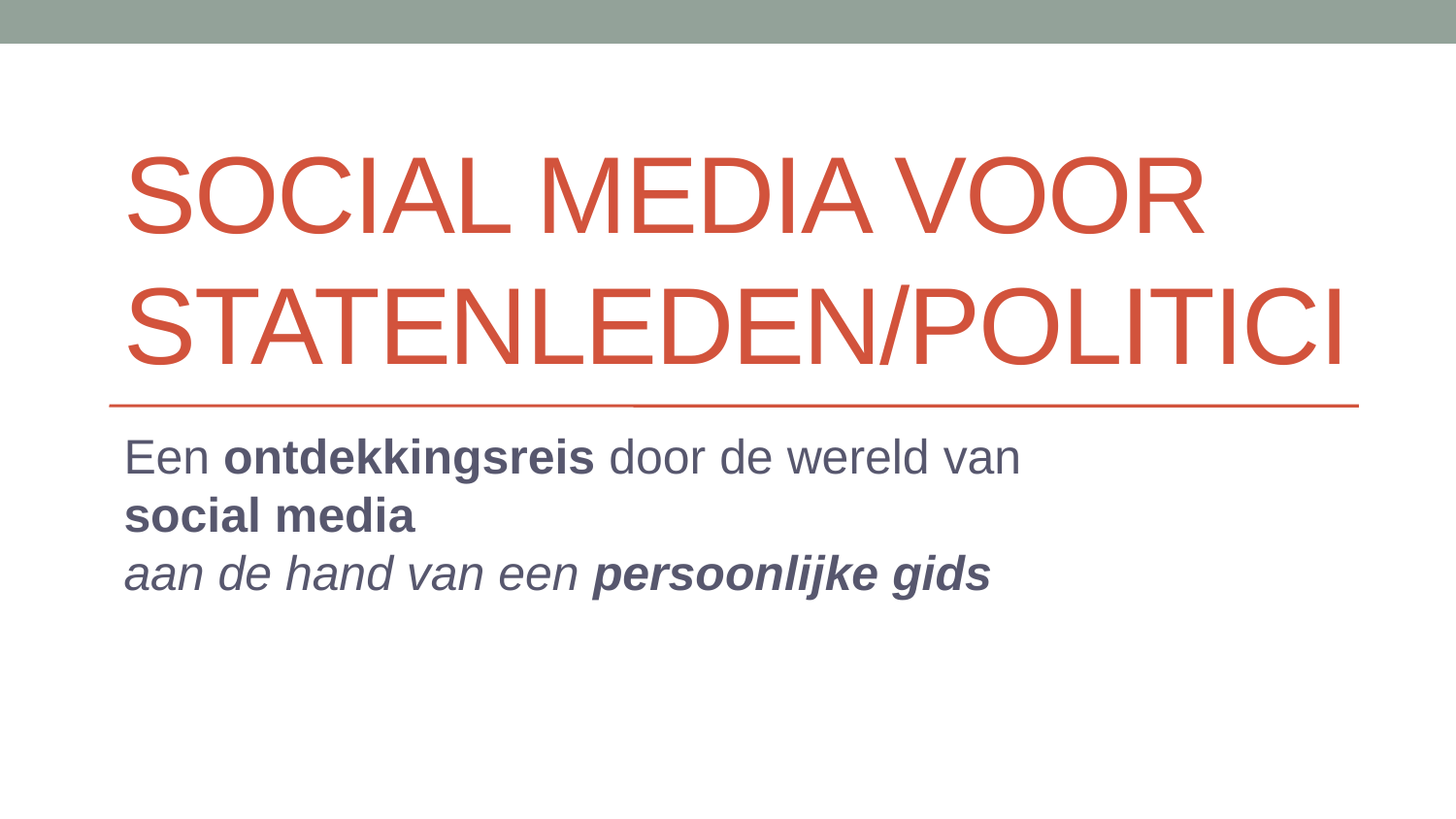

# Social media voor statenleden/politici
Een ontdekkingsreis door de wereld van social media
aan de hand van een persoonlijke gids